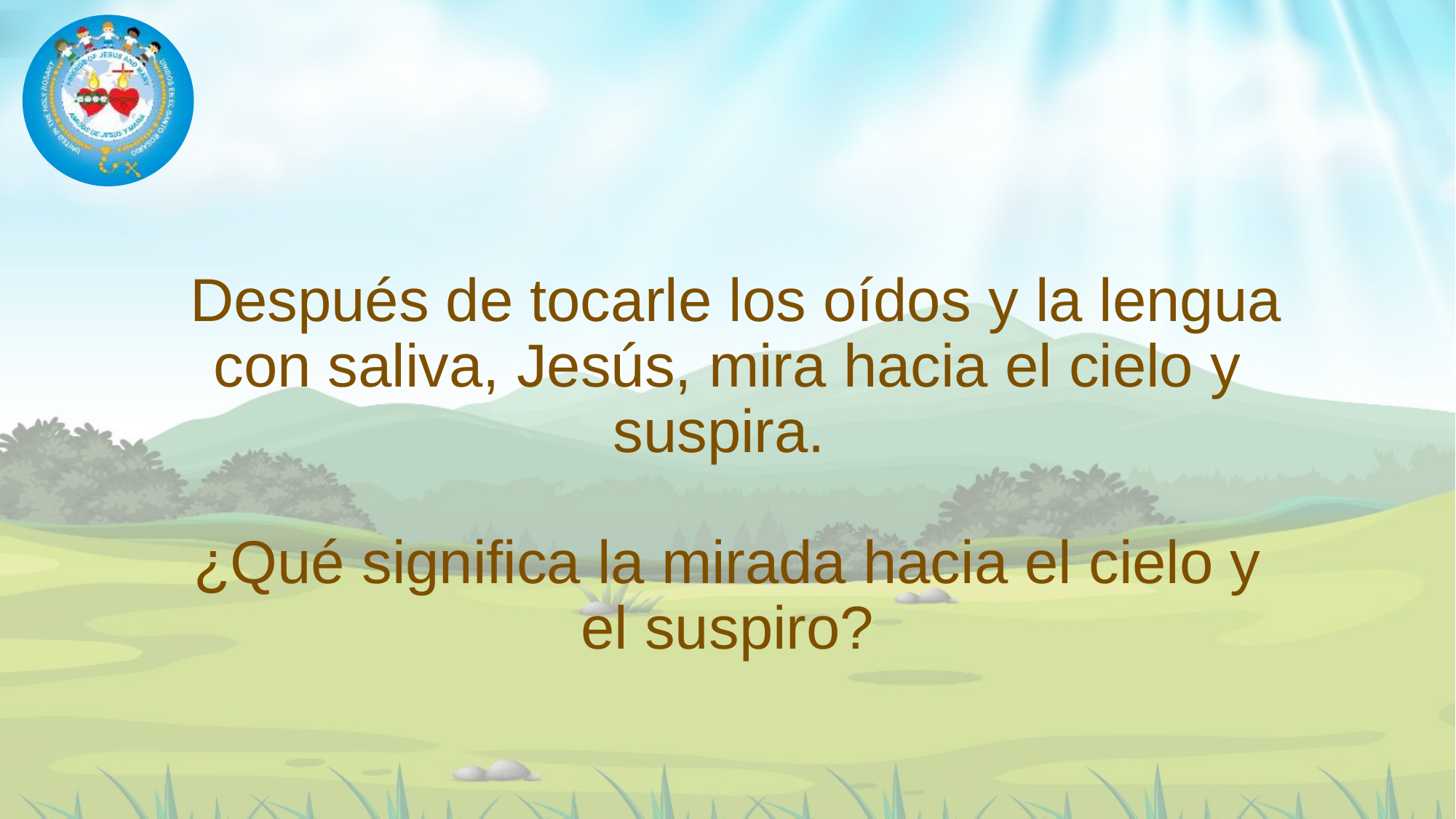

# Después de tocarle los oídos y la lengua con saliva, Jesús, mira hacia el cielo y suspira. ¿Qué significa la mirada hacia el cielo y el suspiro?